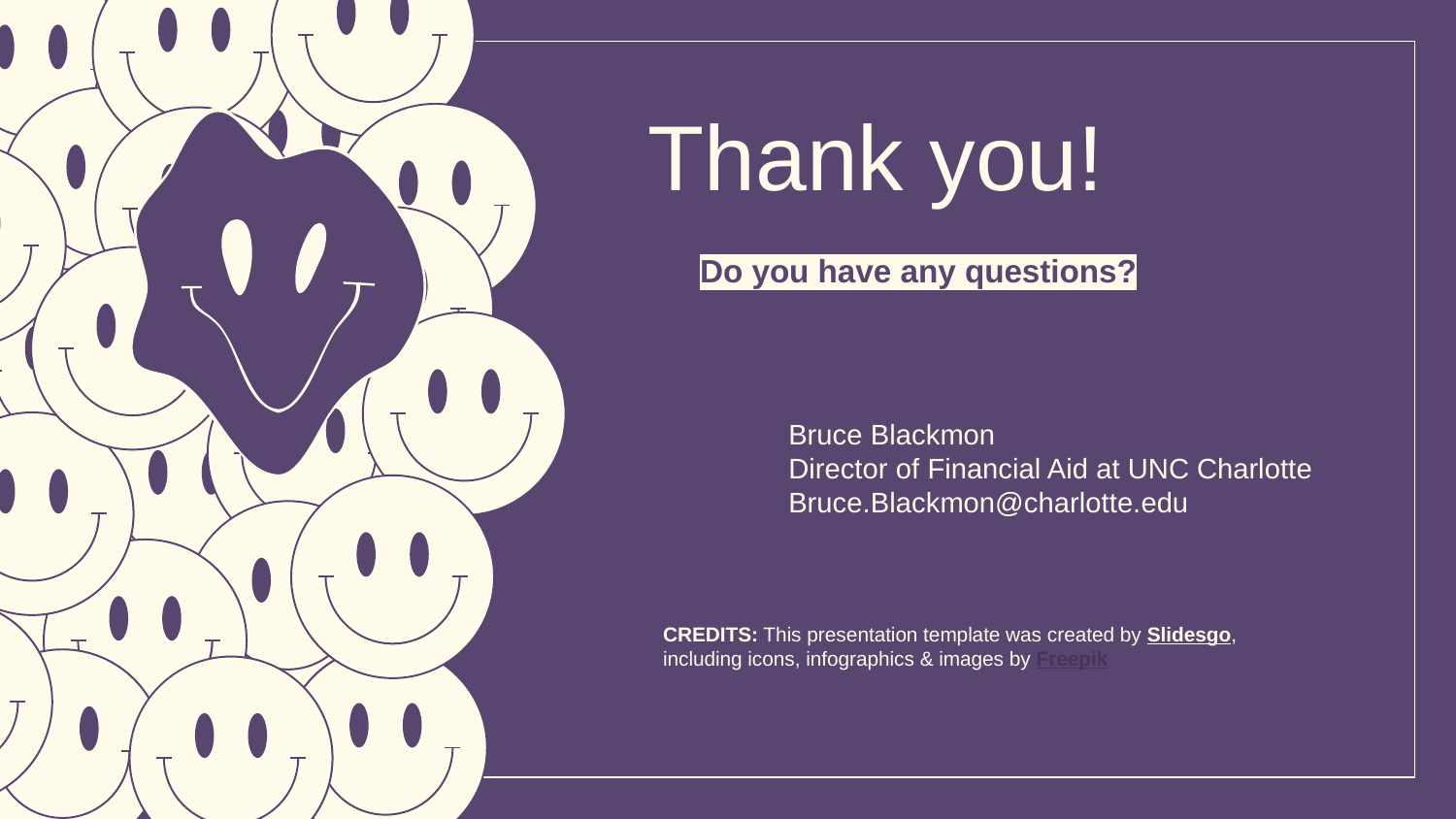

# Thank you!
Do you have any questions?
Bruce Blackmon
Director of Financial Aid at UNC Charlotte
Bruce.Blackmon@charlotte.edu
+91 620 421 838